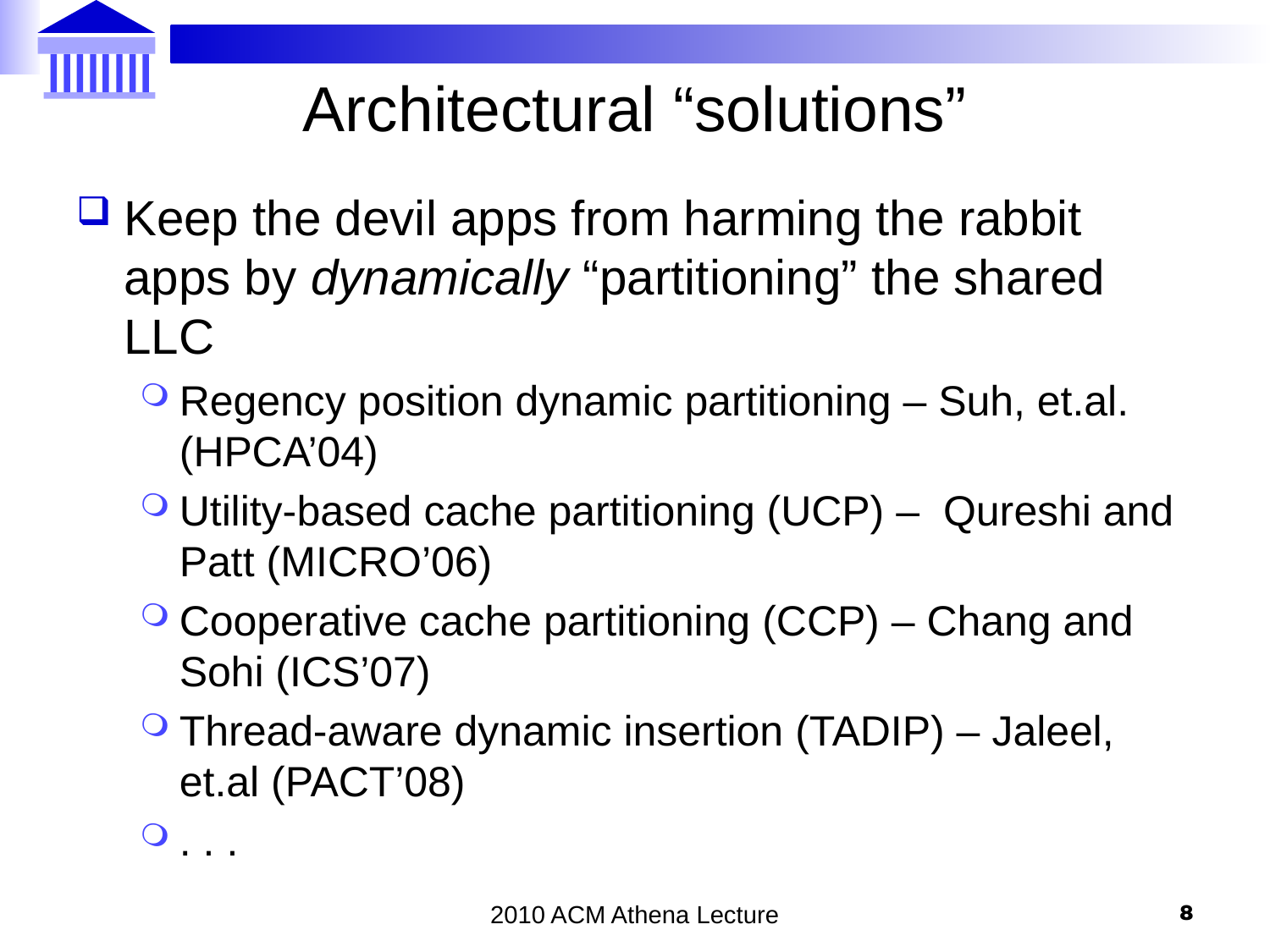

# Architectural “solutions”
Keep the devil apps from harming the rabbit apps by dynamically “partitioning” the shared LLC

Regency position dynamic partitioning – Suh, et.al. (HPCA’04)
Utility-based cache partitioning (UCP) –  Qureshi and Patt (MICRO’06)
Cooperative cache partitioning (CCP) – Chang and Sohi (ICS’07)
Thread-aware dynamic insertion (TADIP) – Jaleel, et.al (PACT’08)
. . .

8
2010 ACM Athena Lecture